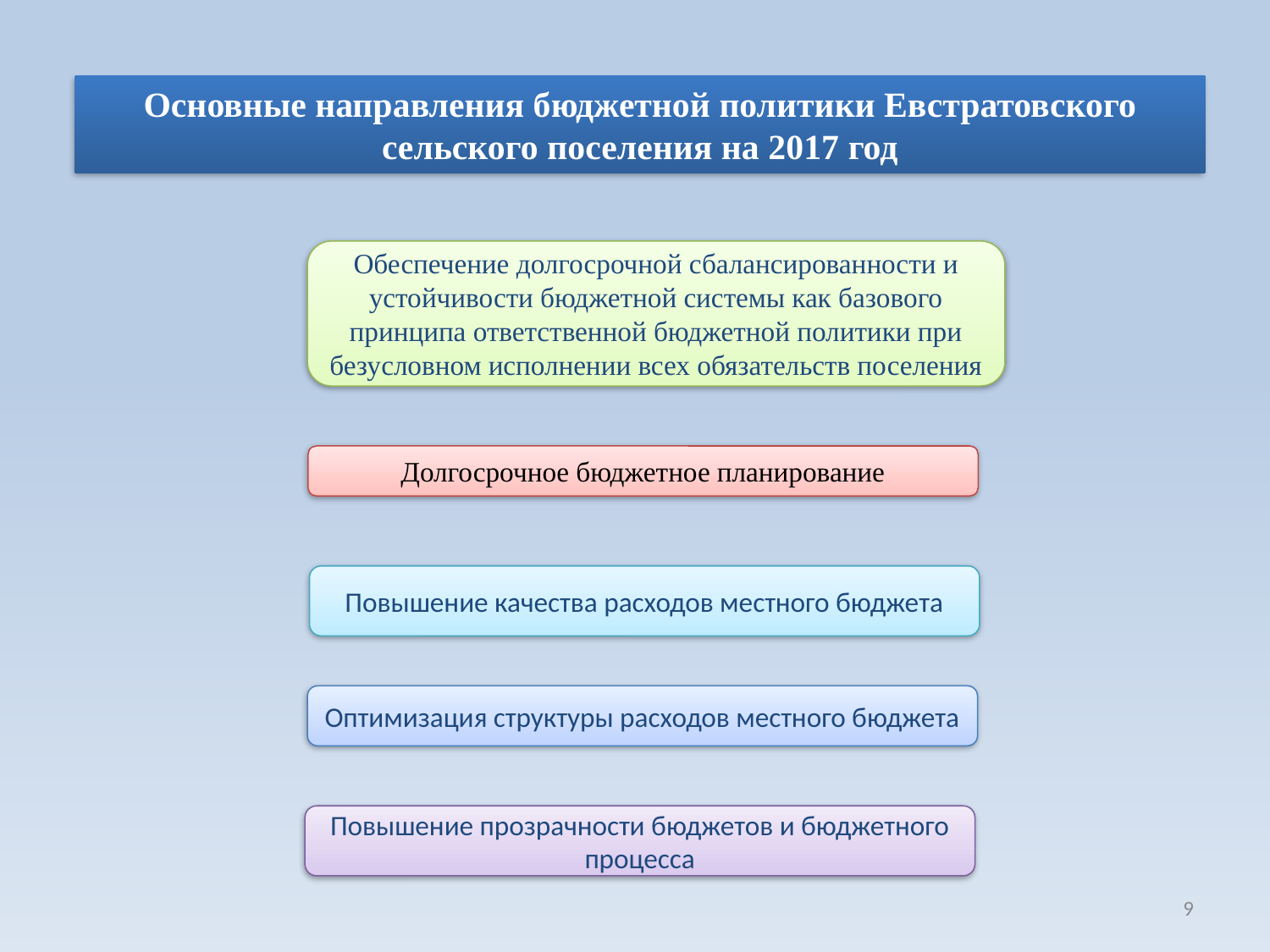

Основные направления бюджетной политики Евстратовского сельского поселения на 2017 год
Обеспечение долгосрочной сбалансированности и устойчивости бюджетной системы как базового принципа ответственной бюджетной политики при безусловном исполнении всех обязательств поселения
Долгосрочное бюджетное планирование
Повышение качества расходов местного бюджета
Оптимизация структуры расходов местного бюджета
Повышение прозрачности бюджетов и бюджетного процесса
9